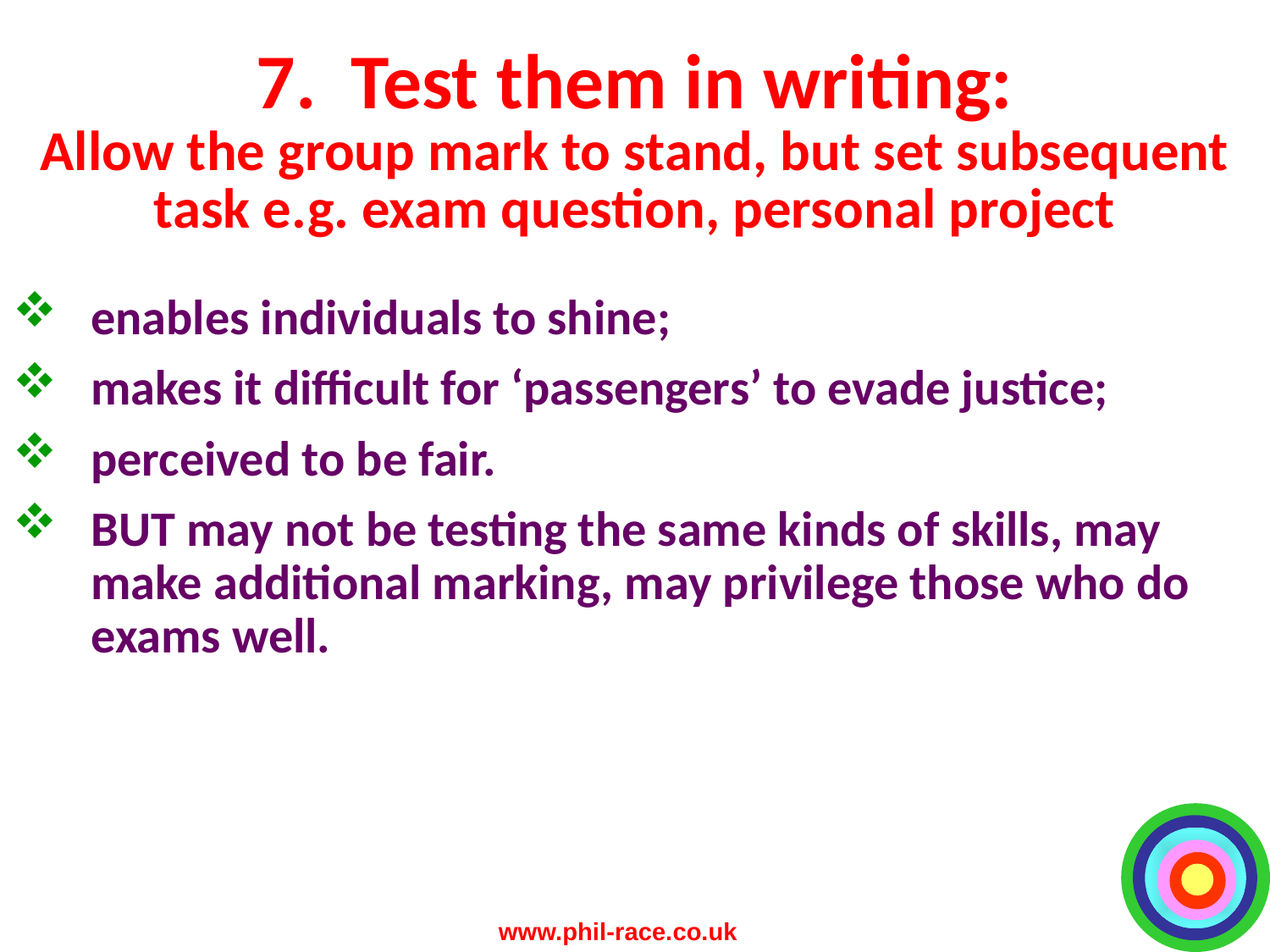

# 7.  Test them in writing: Allow the group mark to stand, but set subsequent task e.g. exam question, personal project
enables individuals to shine;
makes it difficult for ‘passengers’ to evade justice;
perceived to be fair.
BUT may not be testing the same kinds of skills, may make additional marking, may privilege those who do exams well.